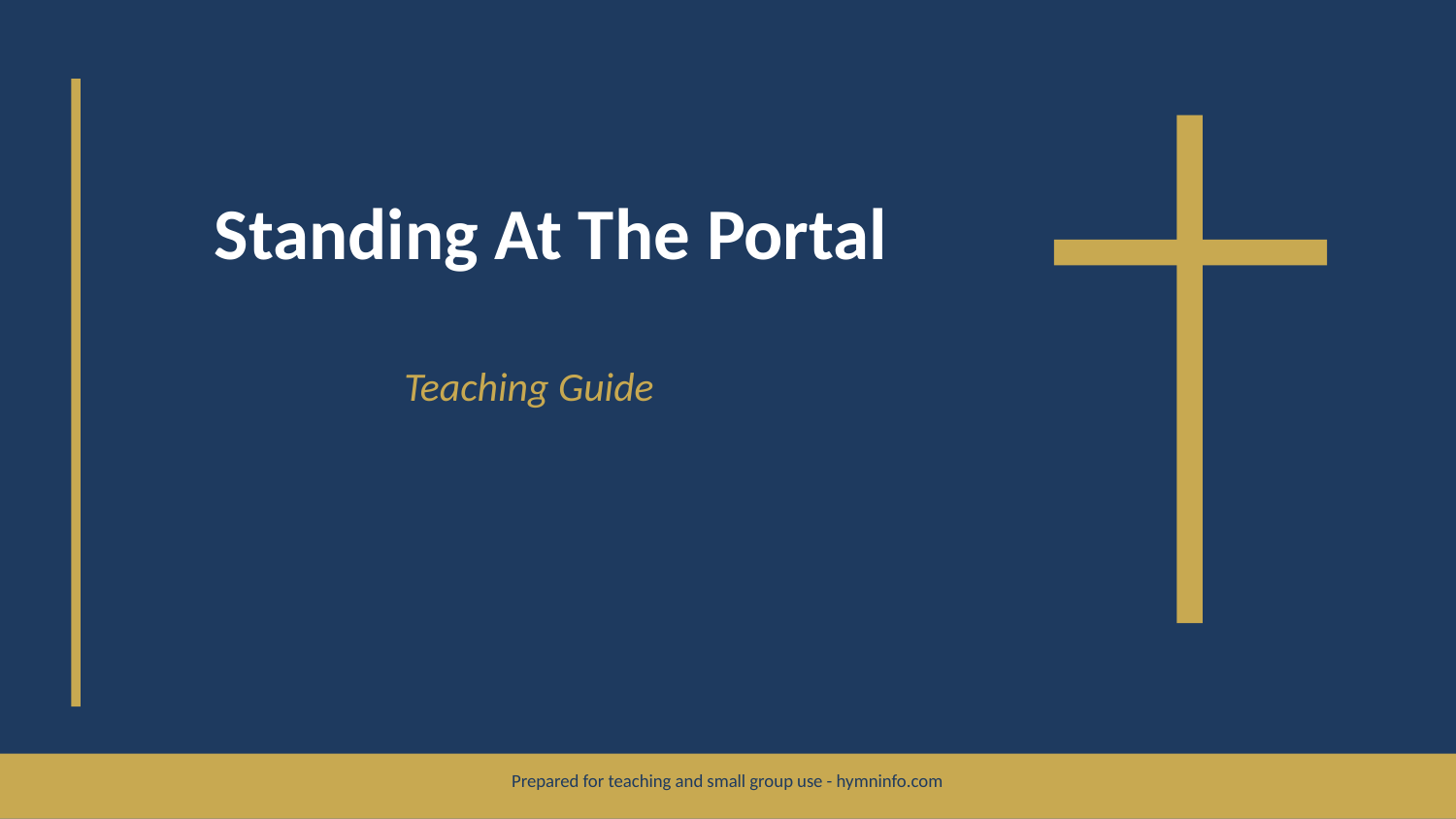

Standing At The Portal

Teaching Guide

Prepared for teaching and small group use - hymninfo.com